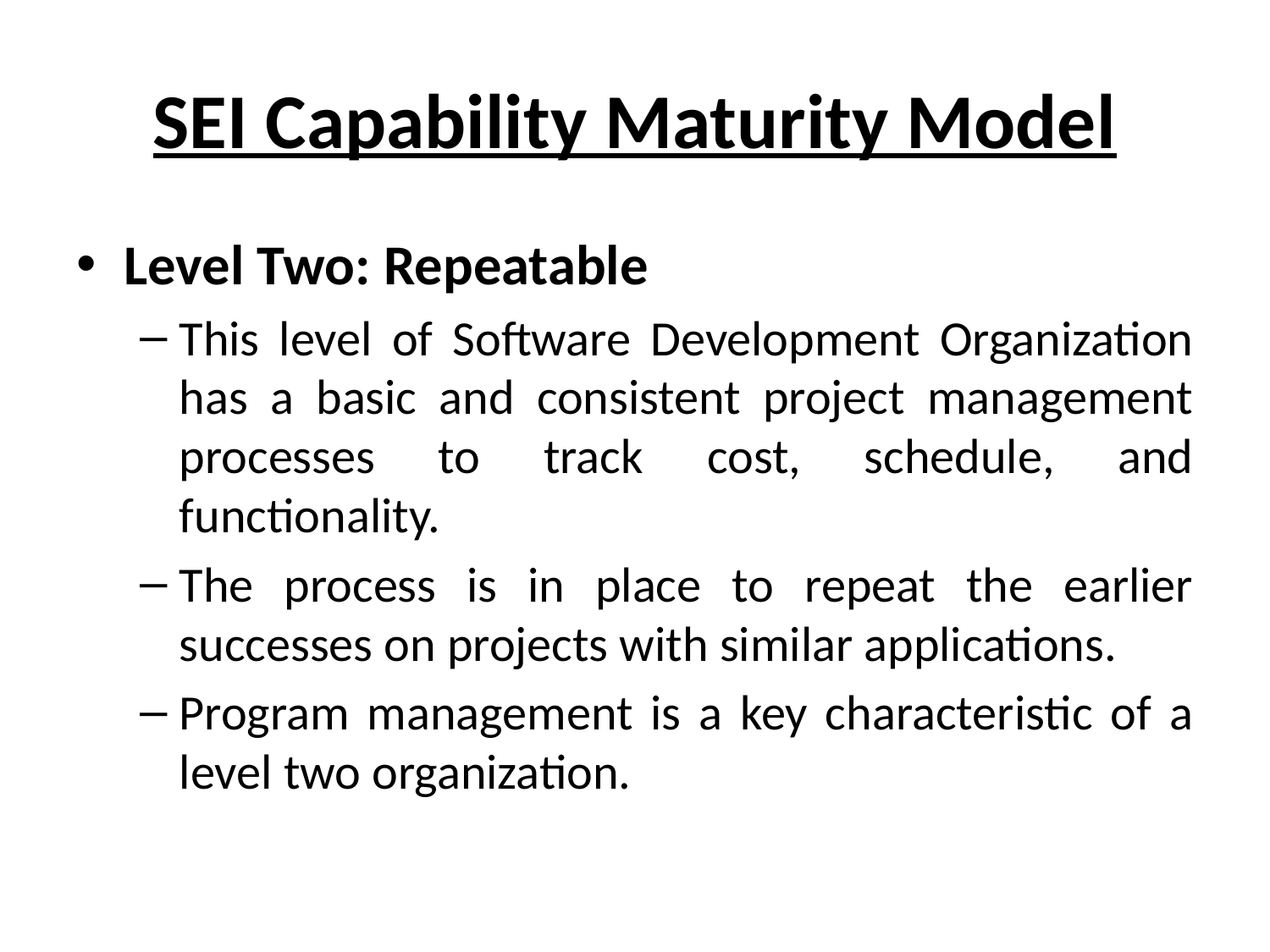

# SEI Capability Maturity Model
Level Two: Repeatable
This level of Software Development Organization has a basic and consistent project management processes to track cost, schedule, and functionality.
The process is in place to repeat the earlier successes on projects with similar applications.
Program management is a key characteristic of a level two organization.